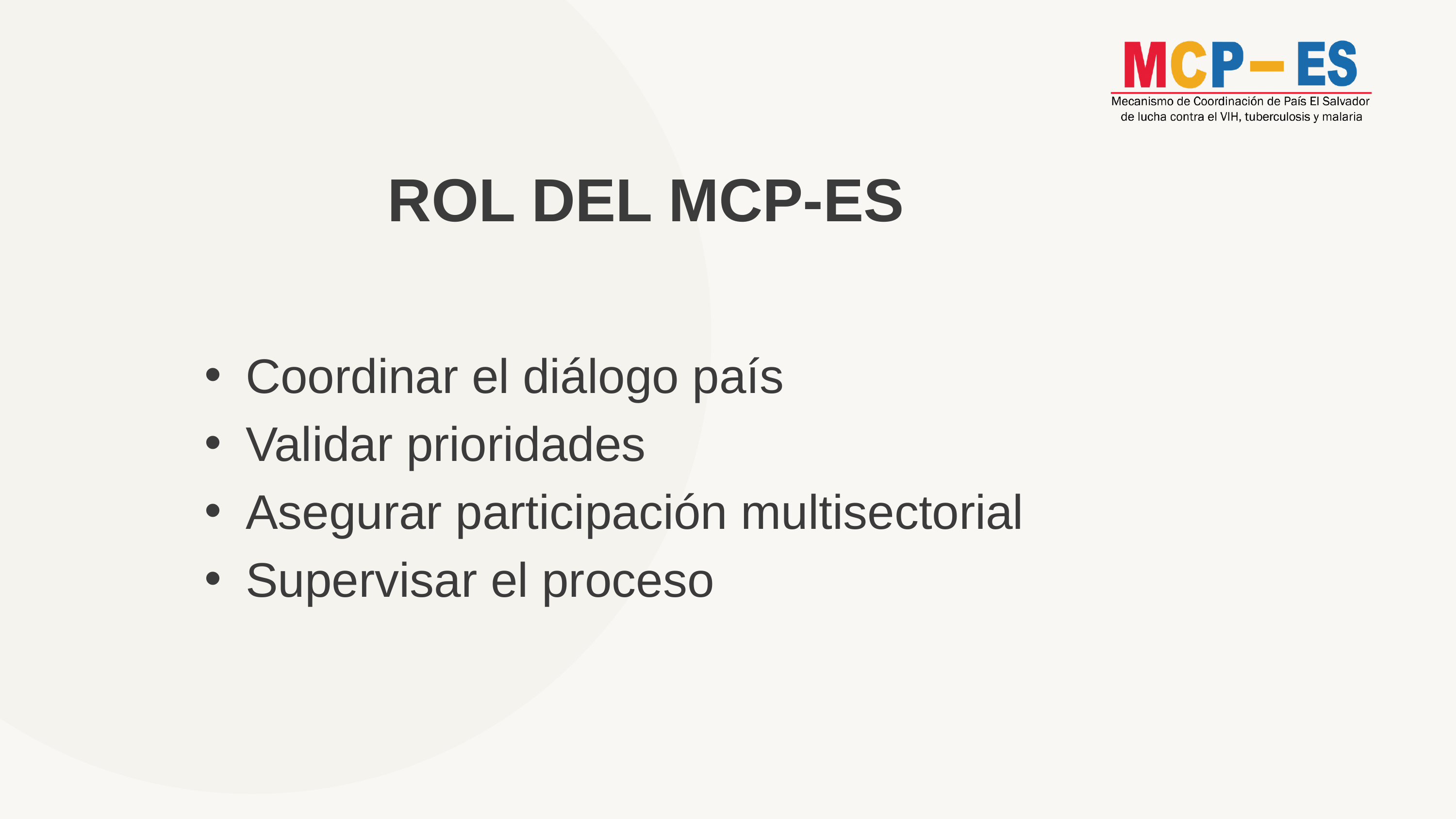

ROL DEL MCP-ES

Coordinar el diálogo país
Validar prioridades
Asegurar participación multisectorial
Supervisar el proceso